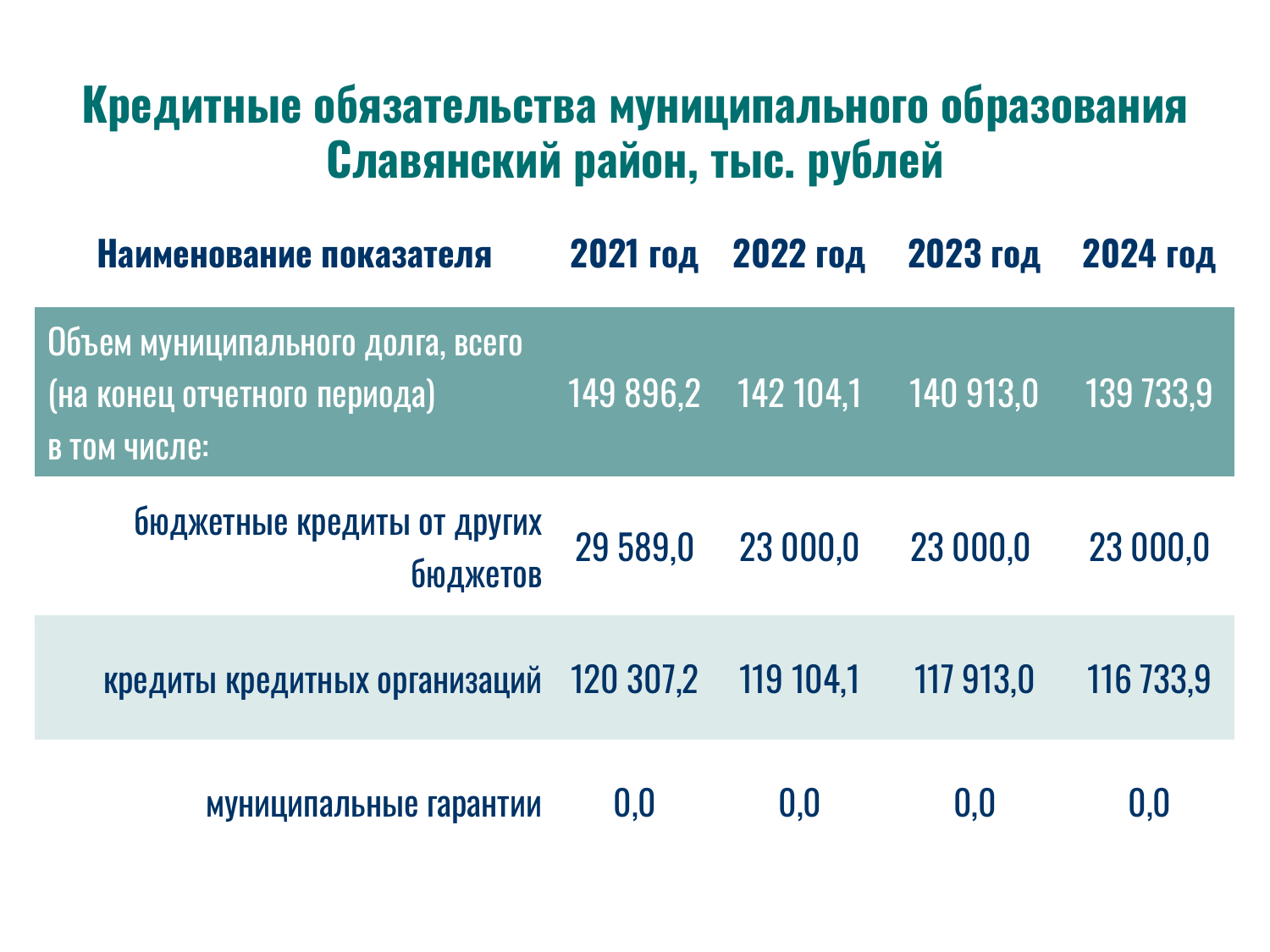

# Кредитные обязательства муниципального образования Славянский район, тыс. рублей
| Наименование показателя | 2021 год | 2022 год | 2023 год | 2024 год |
| --- | --- | --- | --- | --- |
| Объем муниципального долга, всего (на конец отчетного периода) в том числе: | 149 896,2 | 142 104,1 | 140 913,0 | 139 733,9 |
| бюджетные кредиты от других бюджетов | 29 589,0 | 23 000,0 | 23 000,0 | 23 000,0 |
| кредиты кредитных организаций | 120 307,2 | 119 104,1 | 117 913,0 | 116 733,9 |
| муниципальные гарантии | 0,0 | 0,0 | 0,0 | 0,0 |